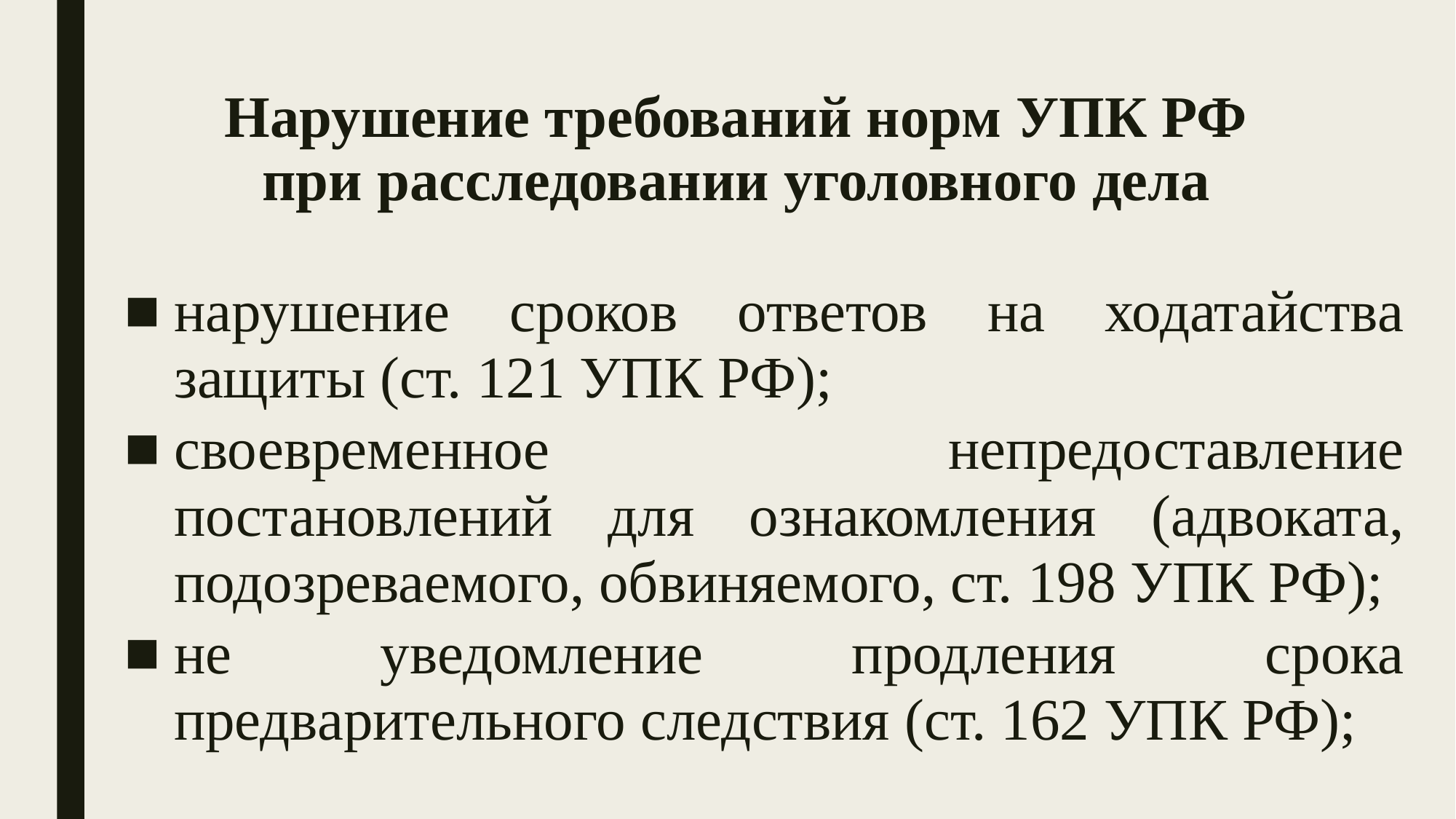

# Нарушение требований норм УПК РФ при расследовании уголовного дела
нарушение сроков ответов на ходатайства защиты (ст. 121 УПК РФ);
своевременное непредоставление постановлений для ознакомления (адвоката, подозреваемого, обвиняемого, ст. 198 УПК РФ);
не уведомление продления срока предварительного следствия (ст. 162 УПК РФ);